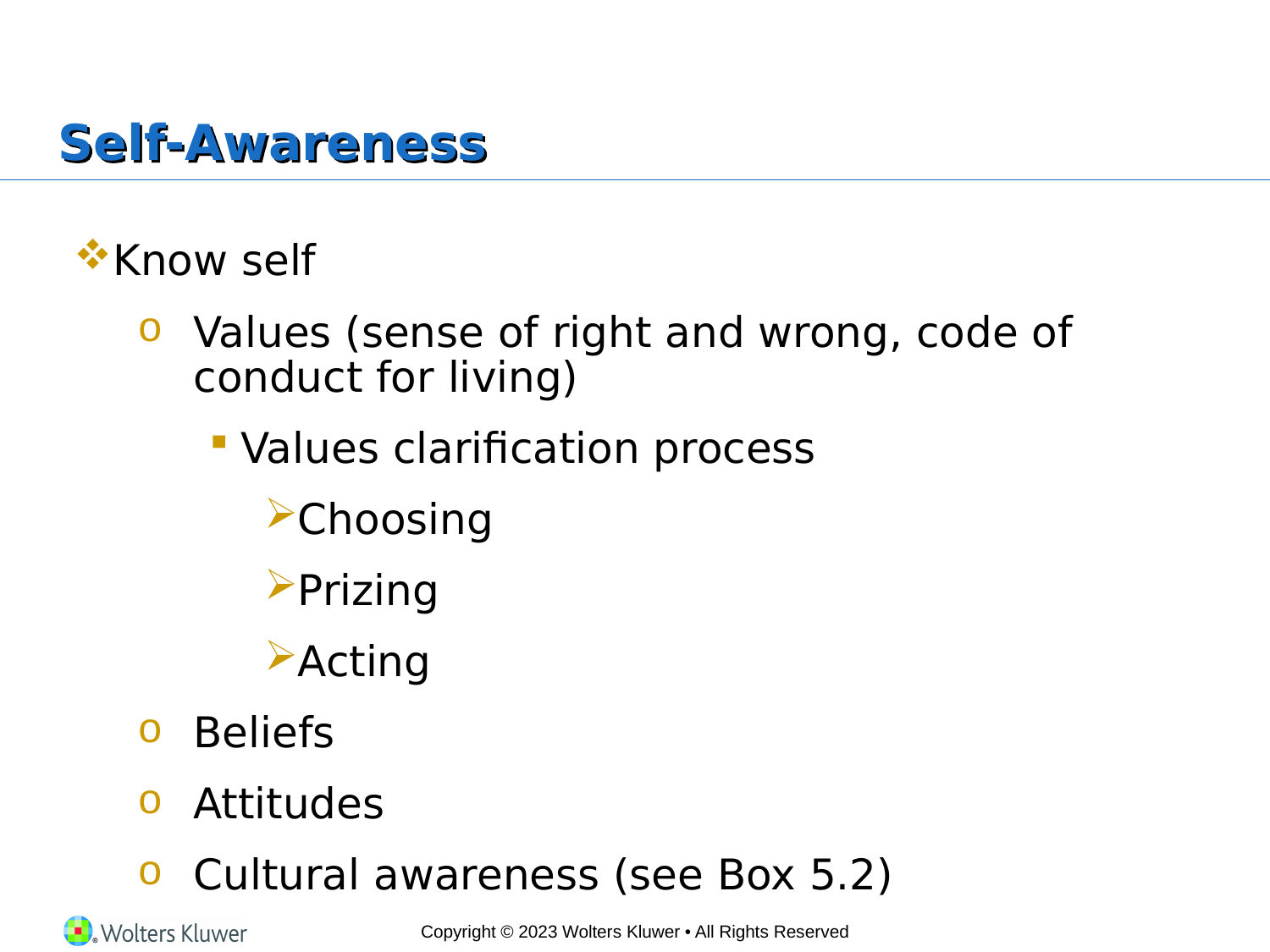

# Self-Awareness
Know self
Values (sense of right and wrong, code of conduct for living)
Values clarification process
Choosing
Prizing
Acting
Beliefs
Attitudes
Cultural awareness (see Box 5.2)